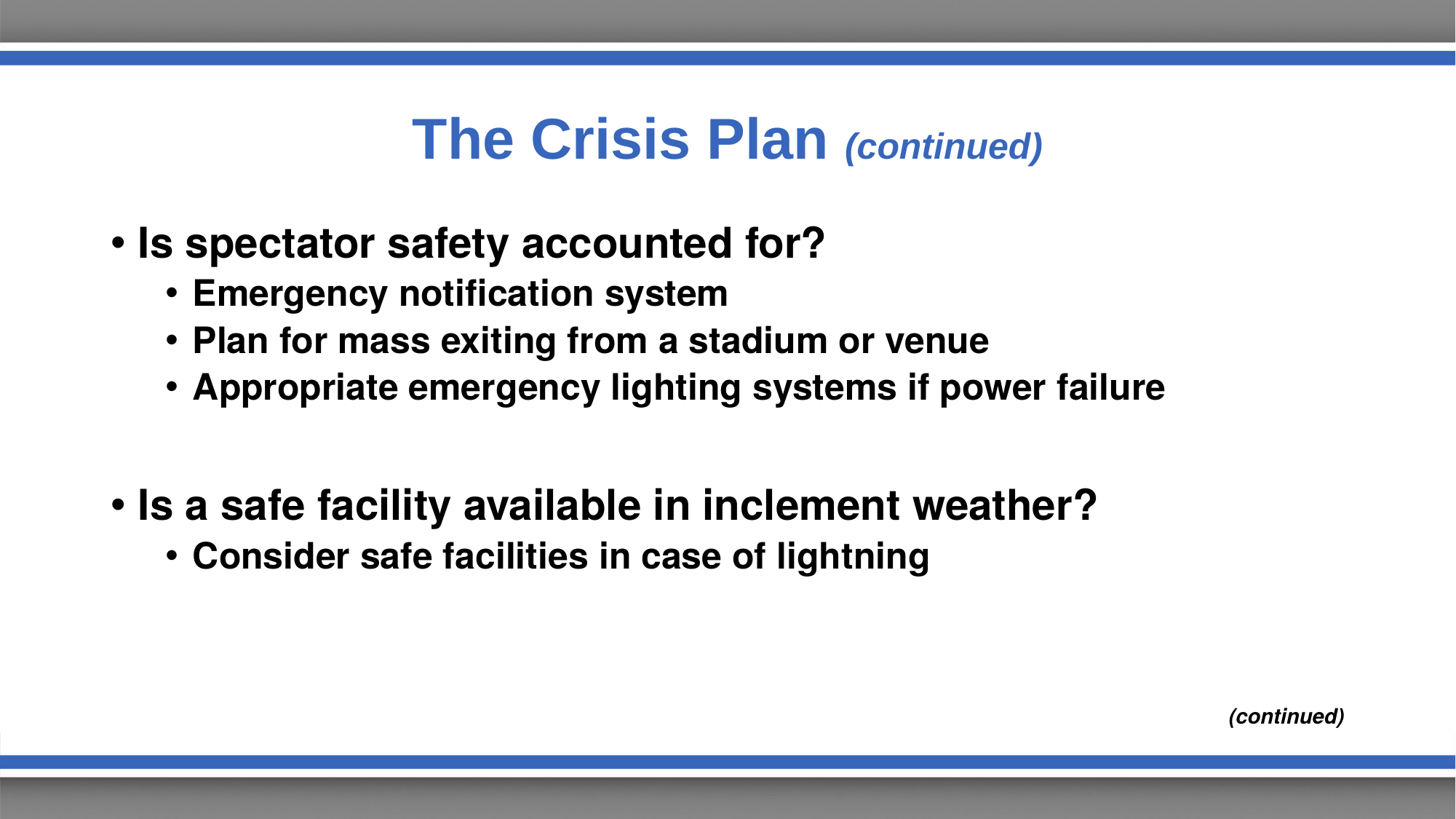

# The Crisis Plan (continued)
Is spectator safety accounted for?
Emergency notification system
Plan for mass exiting from a stadium or venue
Appropriate emergency lighting systems if power failure

Is a safe facility available in inclement weather?
Consider safe facilities in case of lightning

(continued)